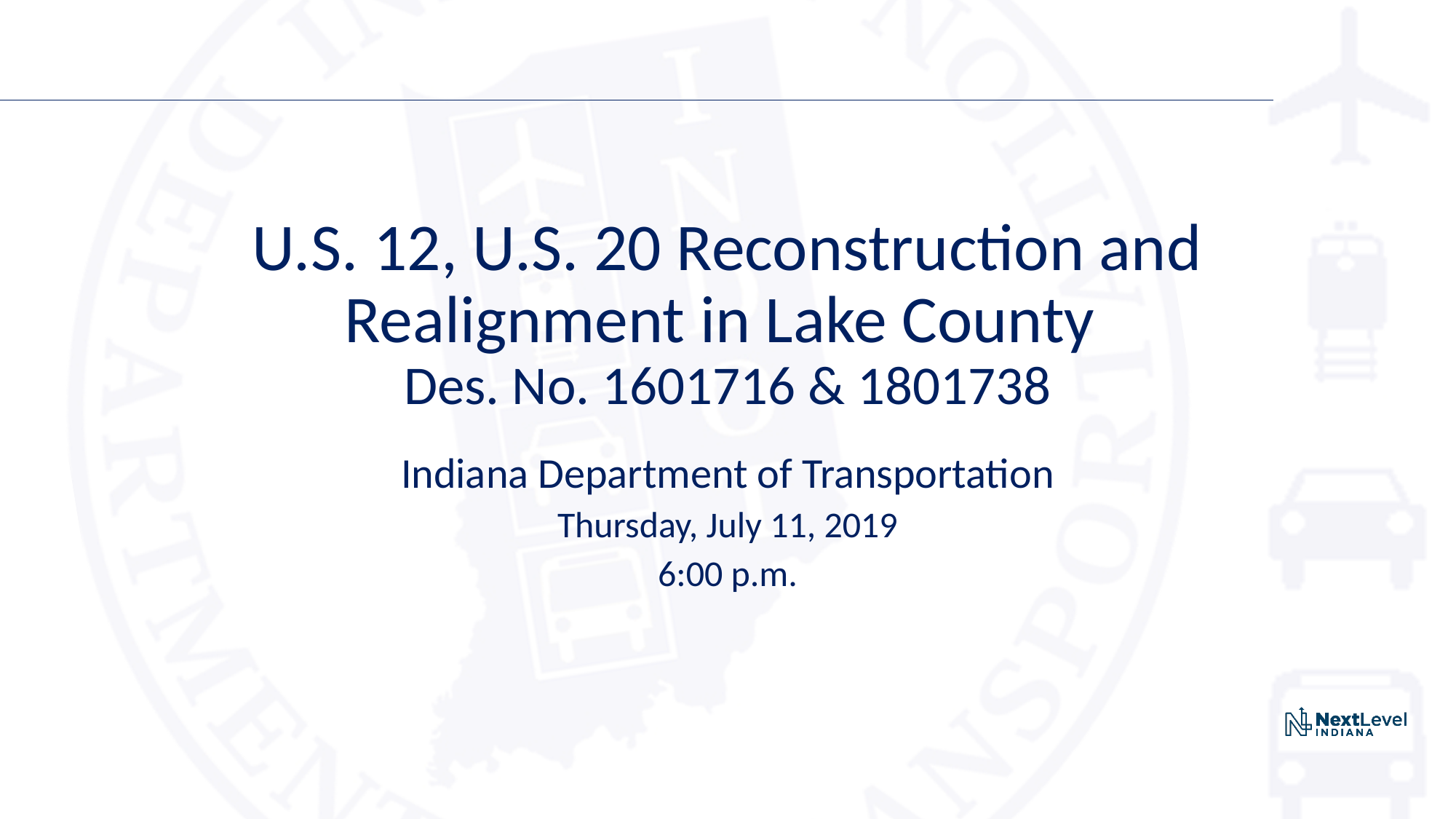

# U.S. 12, U.S. 20 Reconstruction and Realignment in Lake County Des. No. 1601716 & 1801738
Indiana Department of Transportation
Thursday, July 11, 2019
6:00 p.m.